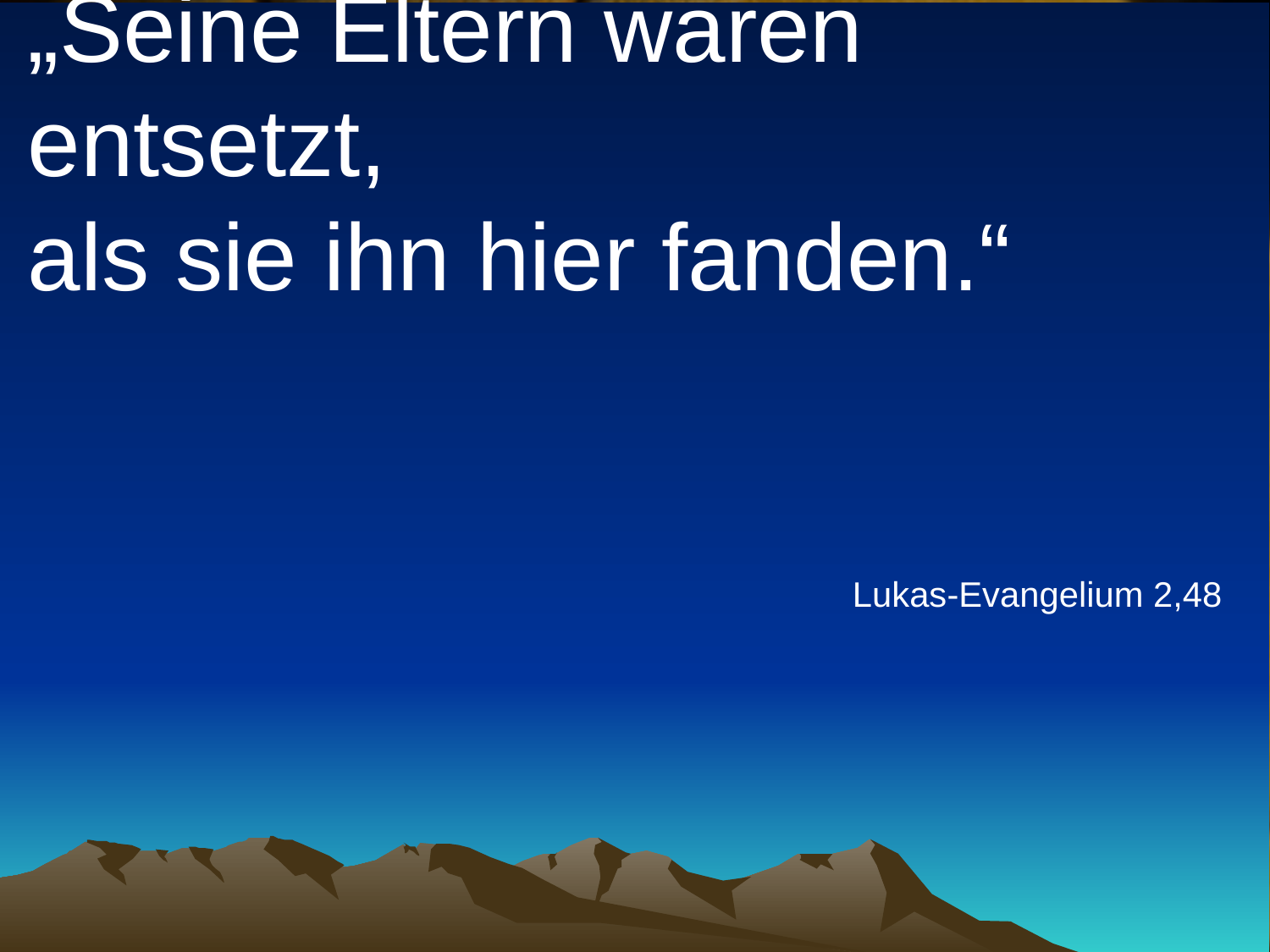

# „Seine Eltern waren entsetzt, als sie ihn hier fanden.“
Lukas-Evangelium 2,48